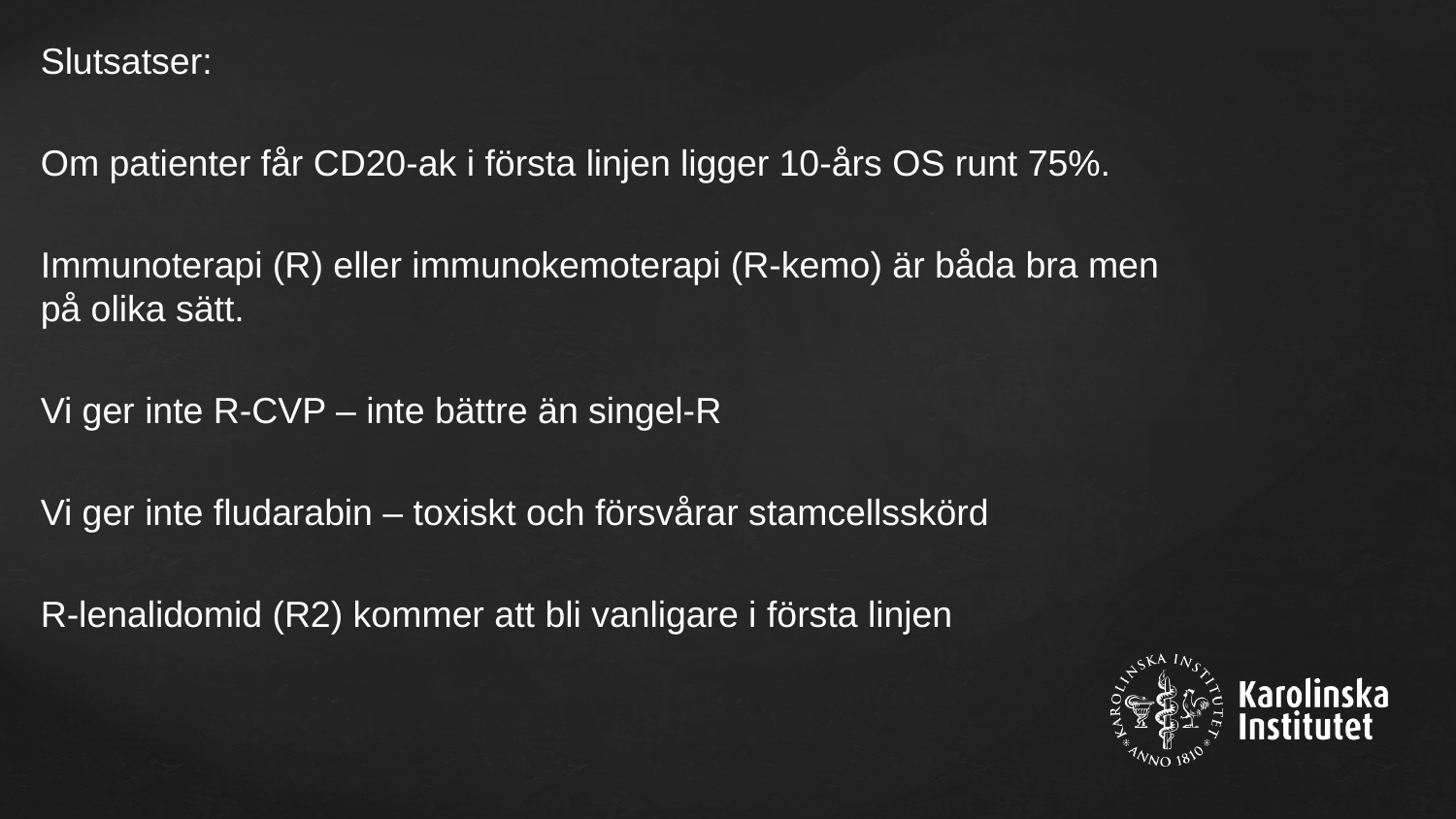

Slutsatser:

Om patienter får CD20-ak i första linjen ligger 10-års OS runt 75%.

Immunoterapi (R) eller immunokemoterapi (R-kemo) är båda bra men på olika sätt.

Vi ger inte R-CVP – inte bättre än singel-R

Vi ger inte fludarabin – toxiskt och försvårar stamcellsskörd

R-lenalidomid (R2) kommer att bli vanligare i första linjen